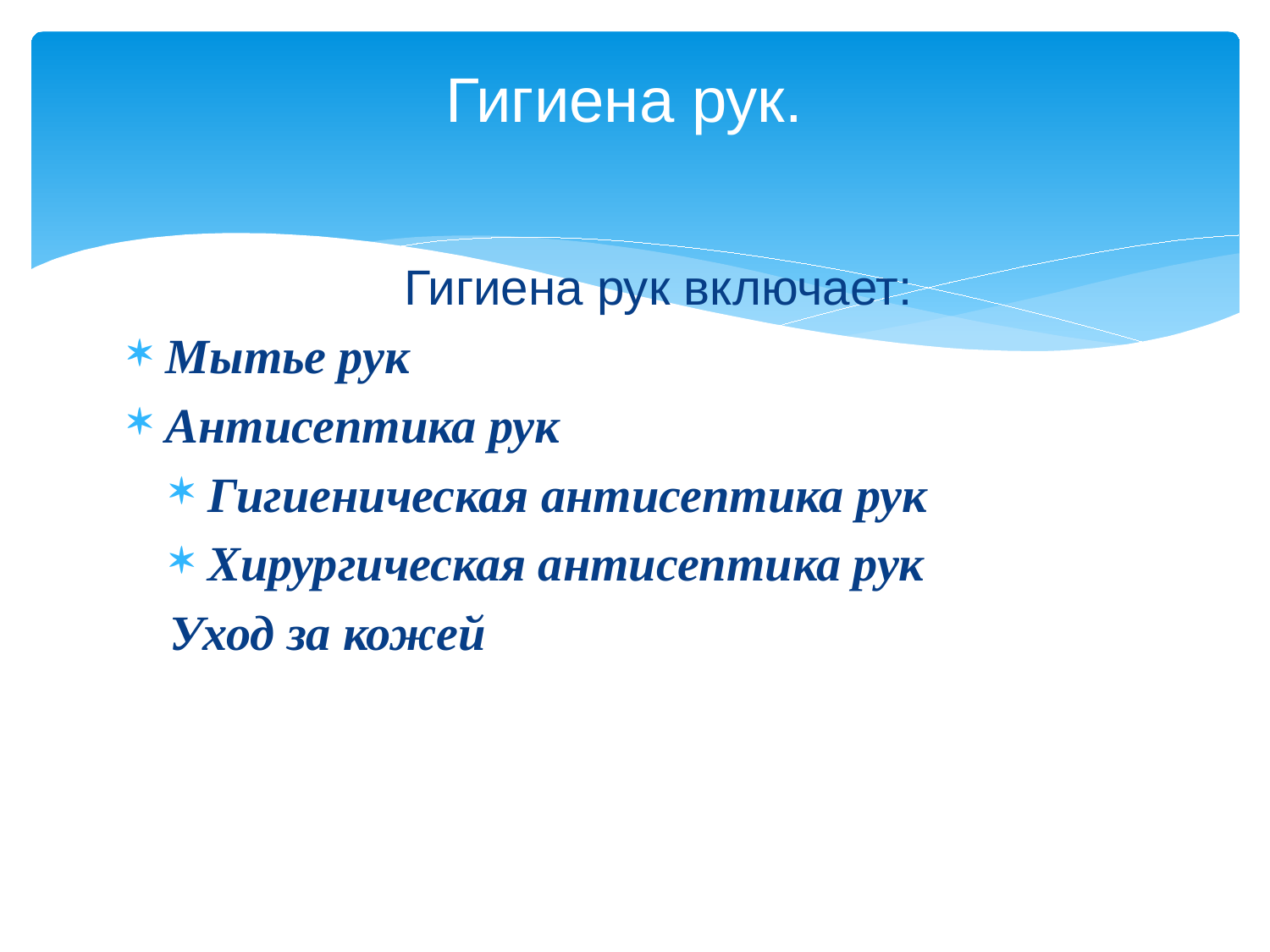

# Гигиена рук.

                   Гигиена рук включает:
Мытье рук
Антисептика рук
Гигиеническая антисептика рук
Хирургическая антисептика рук
Уход за кожей